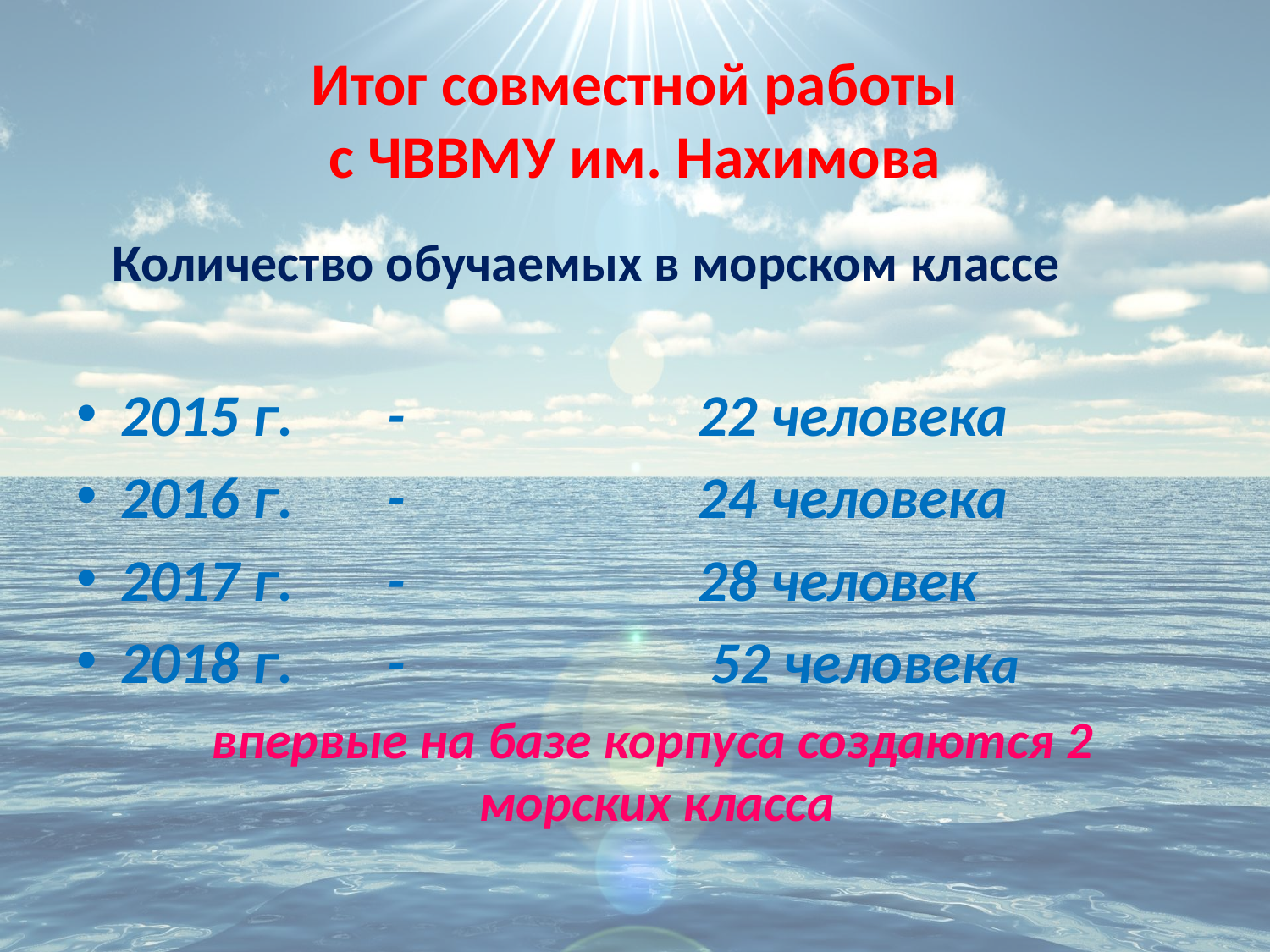

# Итог совместной работы с ЧВВМУ им. Нахимова
   Количество обучаемых в морском классе

2015 г.       -                      22 человека
2016 г.       -                      24 человека
2017 г.       -                      28 человек
2018 г.       -                       52 человека
   впервые на базе корпуса создаются 2 морских класса